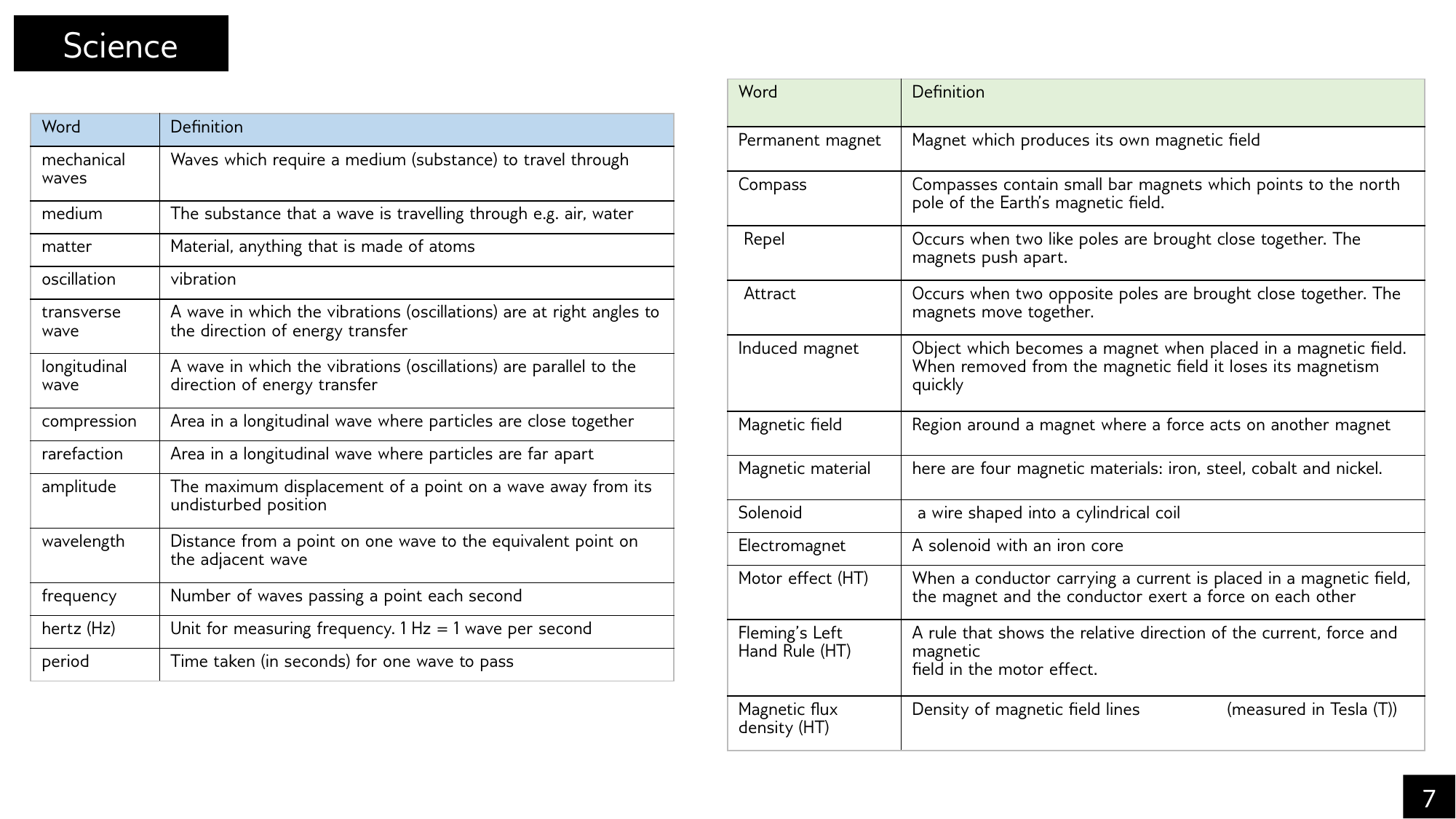

Science
| Word | Definition |
| --- | --- |
| Permanent magnet | Magnet which produces its own magnetic field |
| Compass | Compasses contain small bar magnets which points to the north pole of the Earth’s magnetic field. |
| Repel | Occurs when two like poles are brought close together. The magnets push apart. |
| Attract | Occurs when two opposite poles are brought close together. The magnets move together. |
| Induced magnet | Object which becomes a magnet when placed in a magnetic field. When removed from the magnetic field it loses its magnetism quickly |
| Magnetic field | Region around a magnet where a force acts on another magnet |
| Magnetic material | here are four magnetic materials: iron, steel, cobalt and nickel. |
| Solenoid | a wire shaped into a cylindrical coil |
| Electromagnet | A solenoid with an iron core |
| Motor effect (HT) | When a conductor carrying a current is placed in a magnetic field, the magnet and the conductor exert a force on each other |
| Fleming’s Left Hand Rule (HT) | A rule that shows the relative direction of the current, force and magnetic field in the motor effect. |
| Magnetic flux density (HT) | Density of magnetic field lines (measured in Tesla (T)) |
| Word | Definition |
| --- | --- |
| mechanical waves | Waves which require a medium (substance) to travel through |
| medium | The substance that a wave is travelling through e.g. air, water |
| matter | Material, anything that is made of atoms |
| oscillation | vibration |
| transverse wave | A wave in which the vibrations (oscillations) are at right angles to the direction of energy transfer |
| longitudinal wave | A wave in which the vibrations (oscillations) are parallel to the direction of energy transfer |
| compression | Area in a longitudinal wave where particles are close together |
| rarefaction | Area in a longitudinal wave where particles are far apart |
| amplitude | The maximum displacement of a point on a wave away from its undisturbed position |
| wavelength | Distance from a point on one wave to the equivalent point on the adjacent wave |
| frequency | Number of waves passing a point each second |
| hertz (Hz) | Unit for measuring frequency. 1 Hz = 1 wave per second |
| period | Time taken (in seconds) for one wave to pass |
7